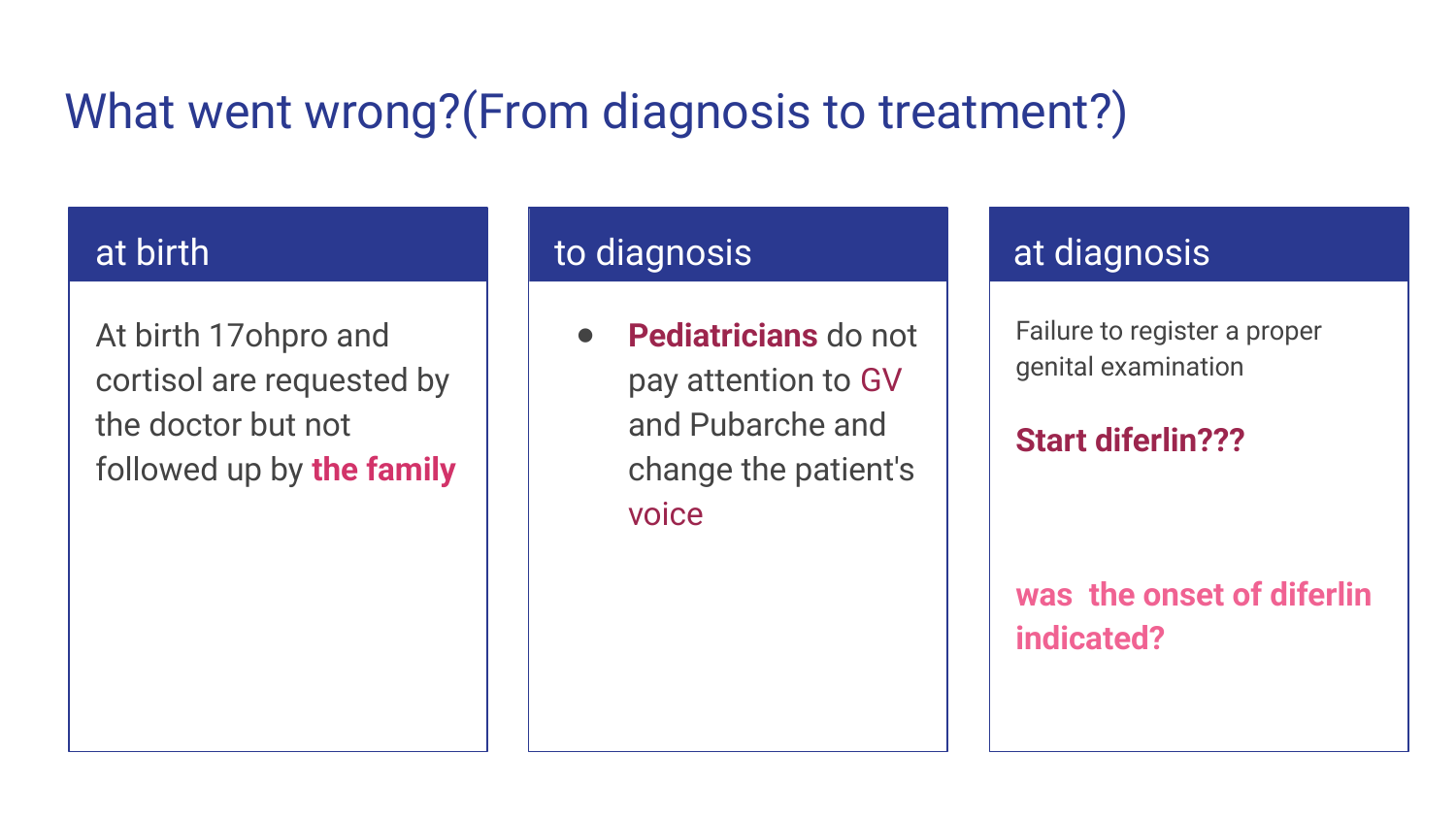

# What went wrong?(From diagnosis to treatment?)

at birth

to diagnosis

at diagnosis
At birth 17ohpro and cortisol are requested by the doctor but not followed up by the family
Pediatricians do not pay attention to GV and Pubarche and change the patient's voice
Failure to register a proper genital examination
Start diferlin???

was  the onset of diferlin indicated?